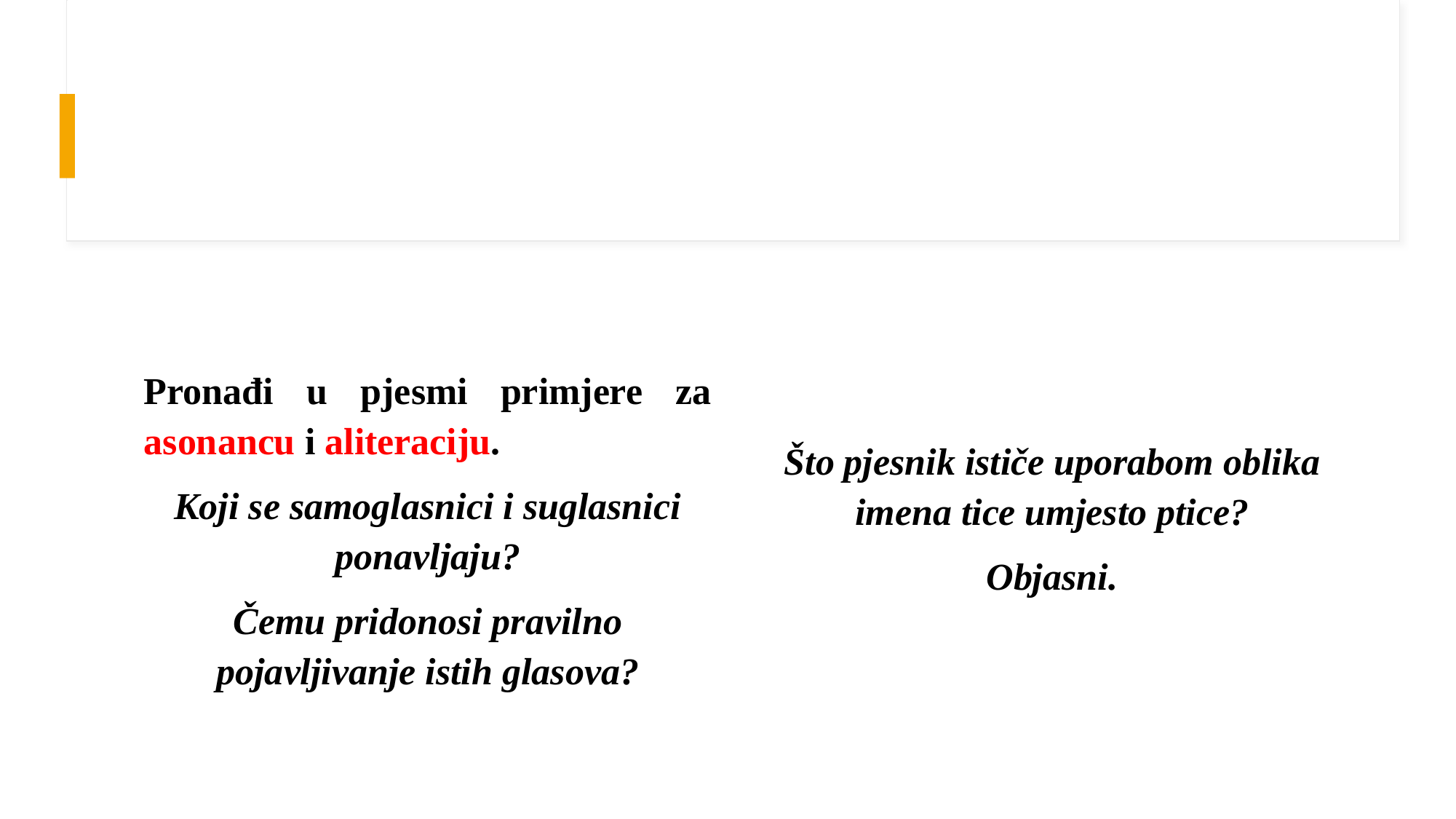

#

Pronađi u pjesmi primjere za asonancu i aliteraciju.
Koji se samoglasnici i suglasnici ponavljaju?
Čemu pridonosi pravilno pojavljivanje istih glasova?

Što pjesnik ističe uporabom oblika imena tice umjesto ptice?
Objasni.